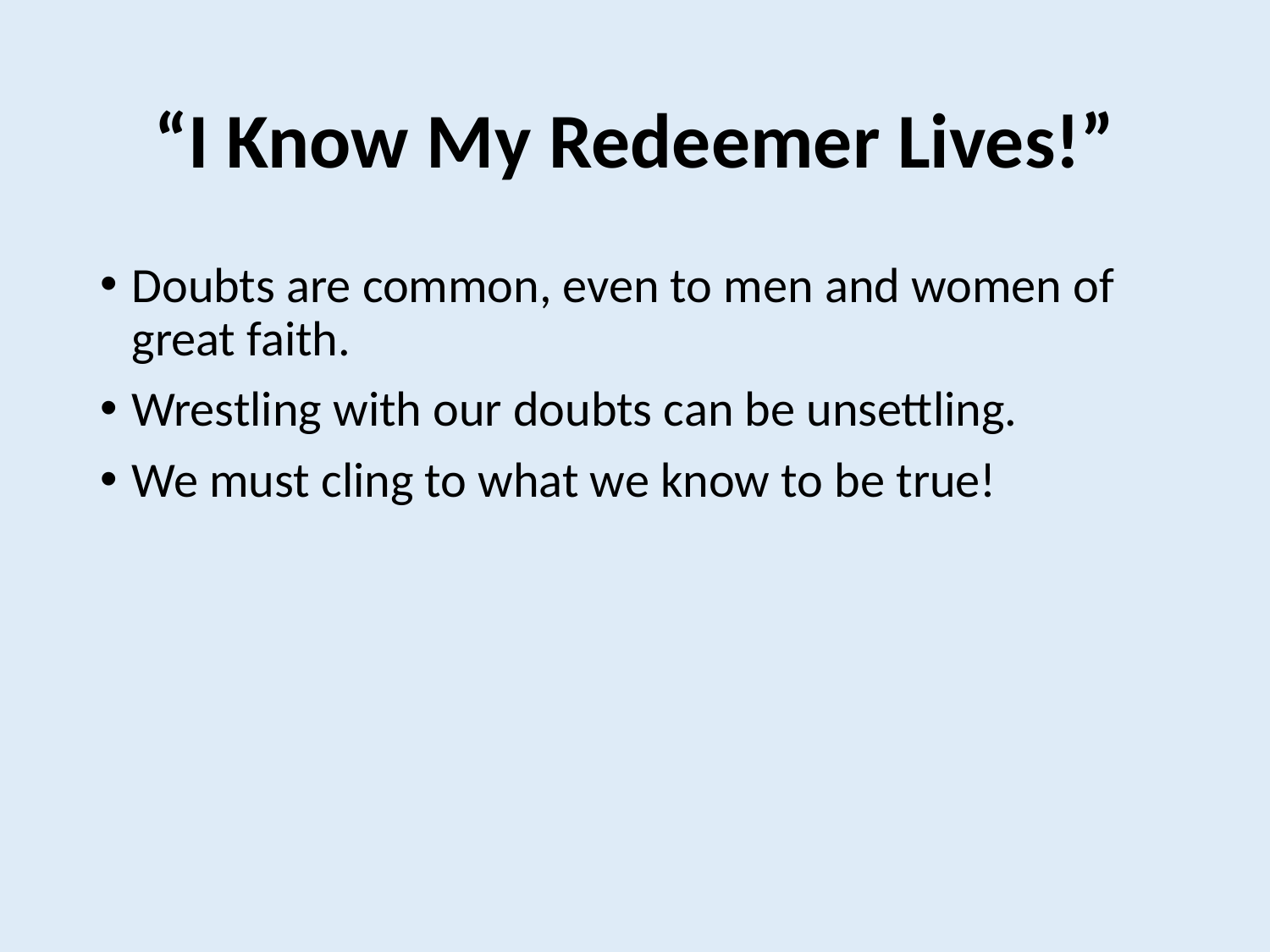

# “I Know My Redeemer Lives!”
Doubts are common, even to men and women of great faith.
Wrestling with our doubts can be unsettling.
We must cling to what we know to be true!